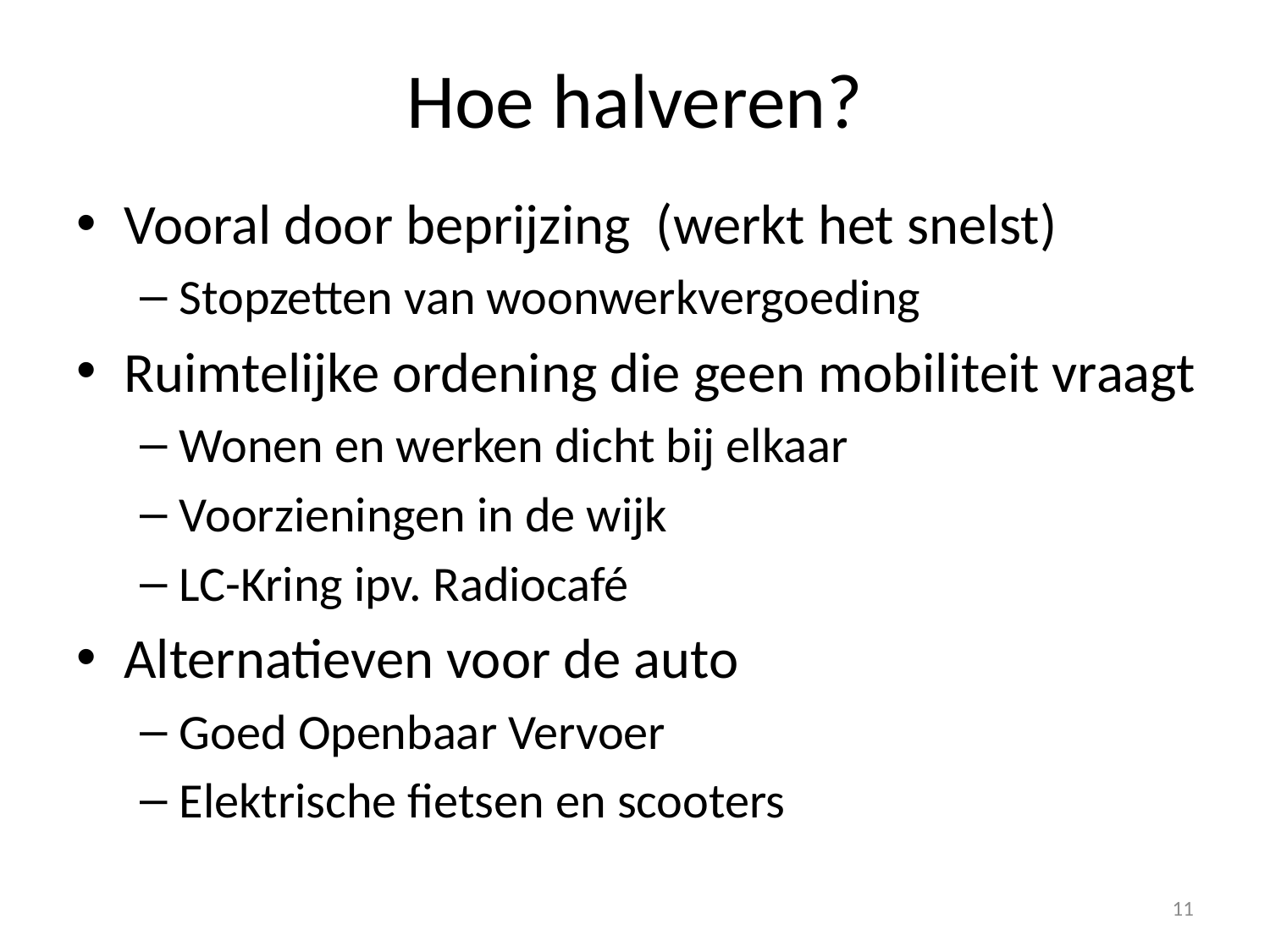

# Hoe halveren?
Vooral door beprijzing  (werkt het snelst)
Stopzetten van woonwerkvergoeding
Ruimtelijke ordening die geen mobiliteit vraagt
Wonen en werken dicht bij elkaar
Voorzieningen in de wijk
LC-Kring ipv. Radiocafé
Alternatieven voor de auto
Goed Openbaar Vervoer
Elektrische fietsen en scooters
11